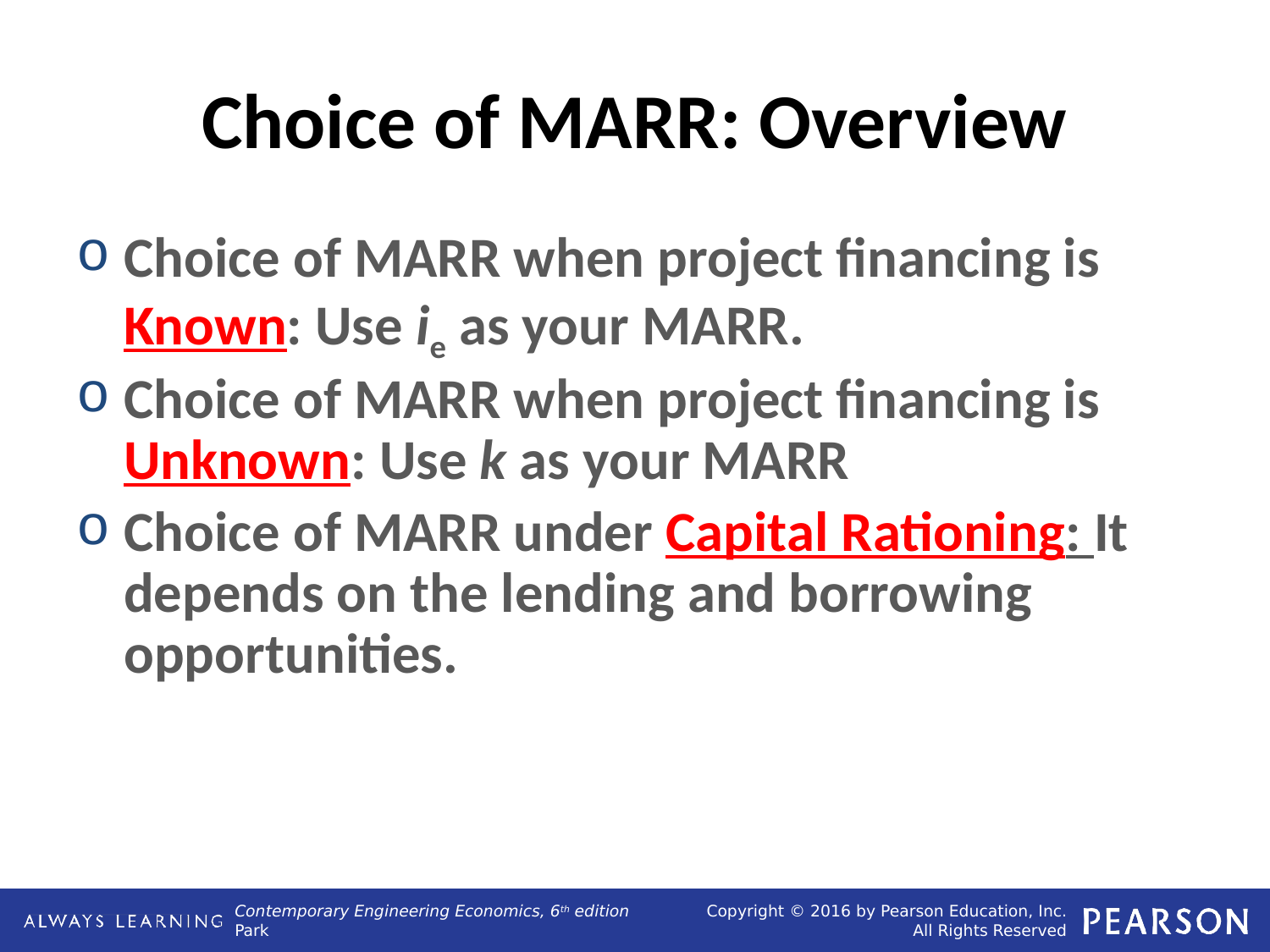

# Choice of MARR: Overview
Choice of MARR when project financing is Known: Use ie as your MARR.
Choice of MARR when project financing is Unknown: Use k as your MARR
Choice of MARR under Capital Rationing: It depends on the lending and borrowing opportunities.